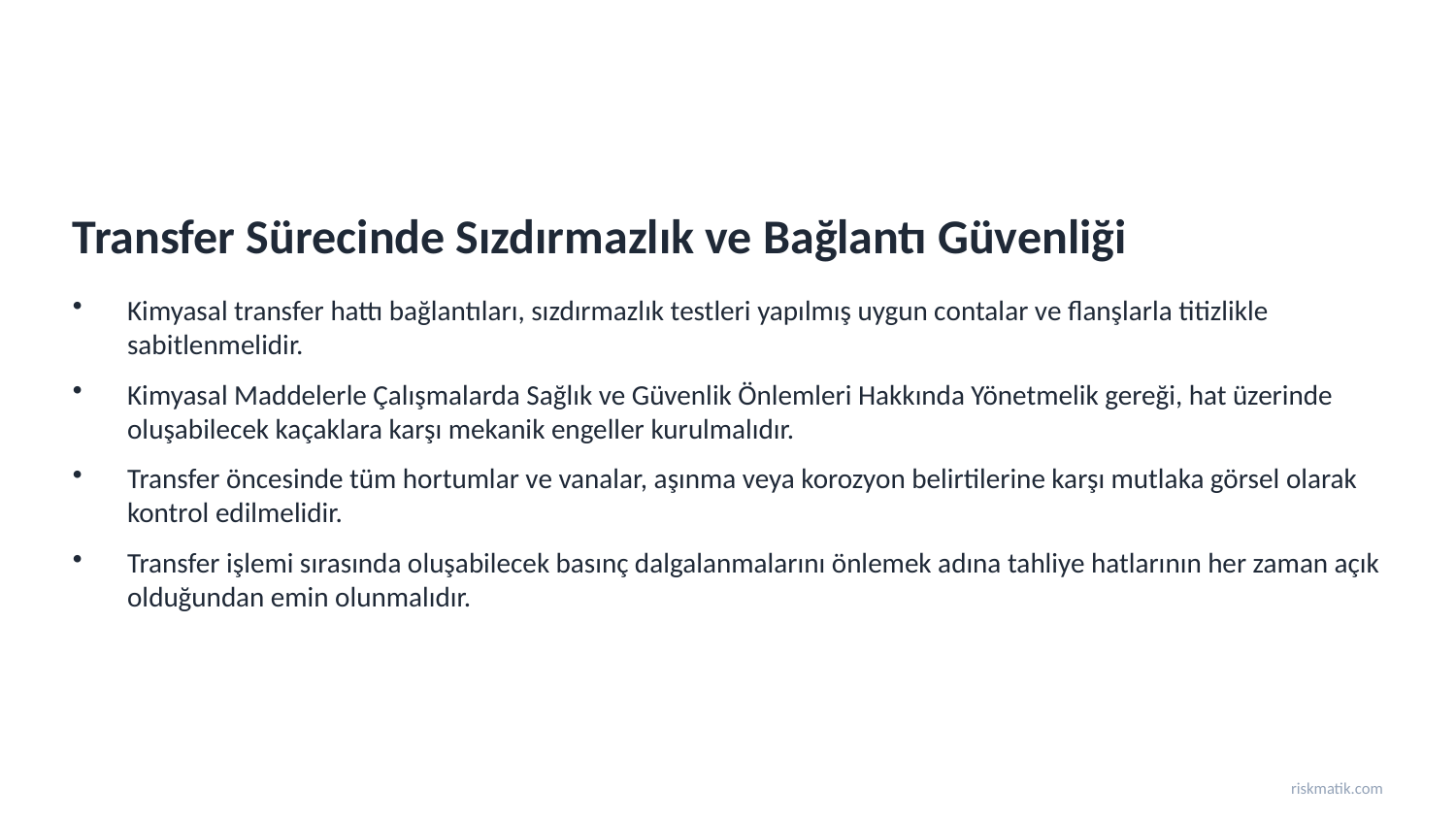

Transfer Sürecinde Sızdırmazlık ve Bağlantı Güvenliği
Kimyasal transfer hattı bağlantıları, sızdırmazlık testleri yapılmış uygun contalar ve flanşlarla titizlikle sabitlenmelidir.
Kimyasal Maddelerle Çalışmalarda Sağlık ve Güvenlik Önlemleri Hakkında Yönetmelik gereği, hat üzerinde oluşabilecek kaçaklara karşı mekanik engeller kurulmalıdır.
Transfer öncesinde tüm hortumlar ve vanalar, aşınma veya korozyon belirtilerine karşı mutlaka görsel olarak kontrol edilmelidir.
Transfer işlemi sırasında oluşabilecek basınç dalgalanmalarını önlemek adına tahliye hatlarının her zaman açık olduğundan emin olunmalıdır.
riskmatik.com